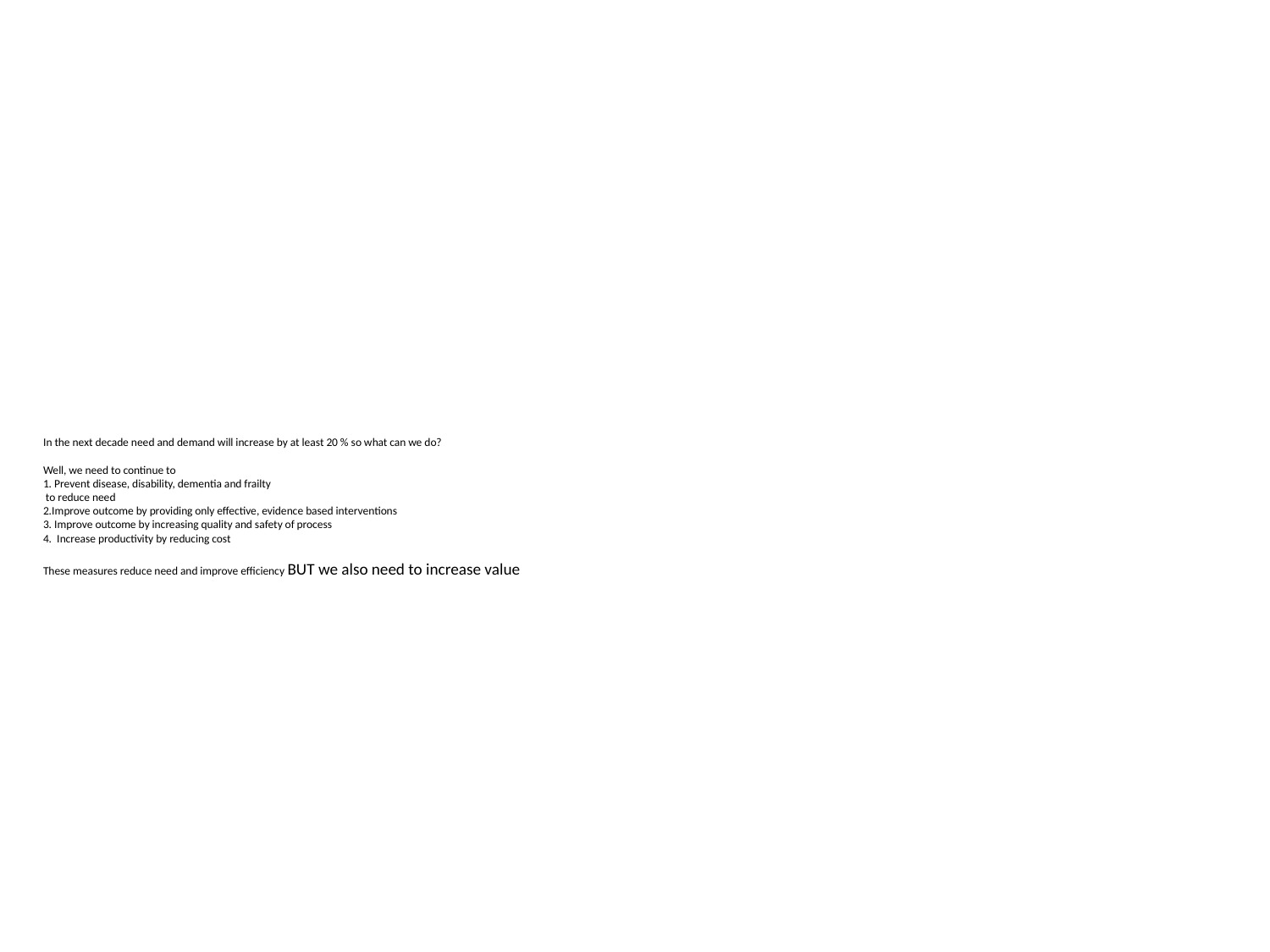

# In the next decade need and demand will increase by at least 20 % so what can we do? Well, we need to continue to 1. Prevent disease, disability, dementia and frailty to reduce need 2.Improve outcome by providing only effective, evidence based interventions 3. Improve outcome by increasing quality and safety of process 4.  Increase productivity by reducing cost These measures reduce need and improve efficiency BUT we also need to increase value